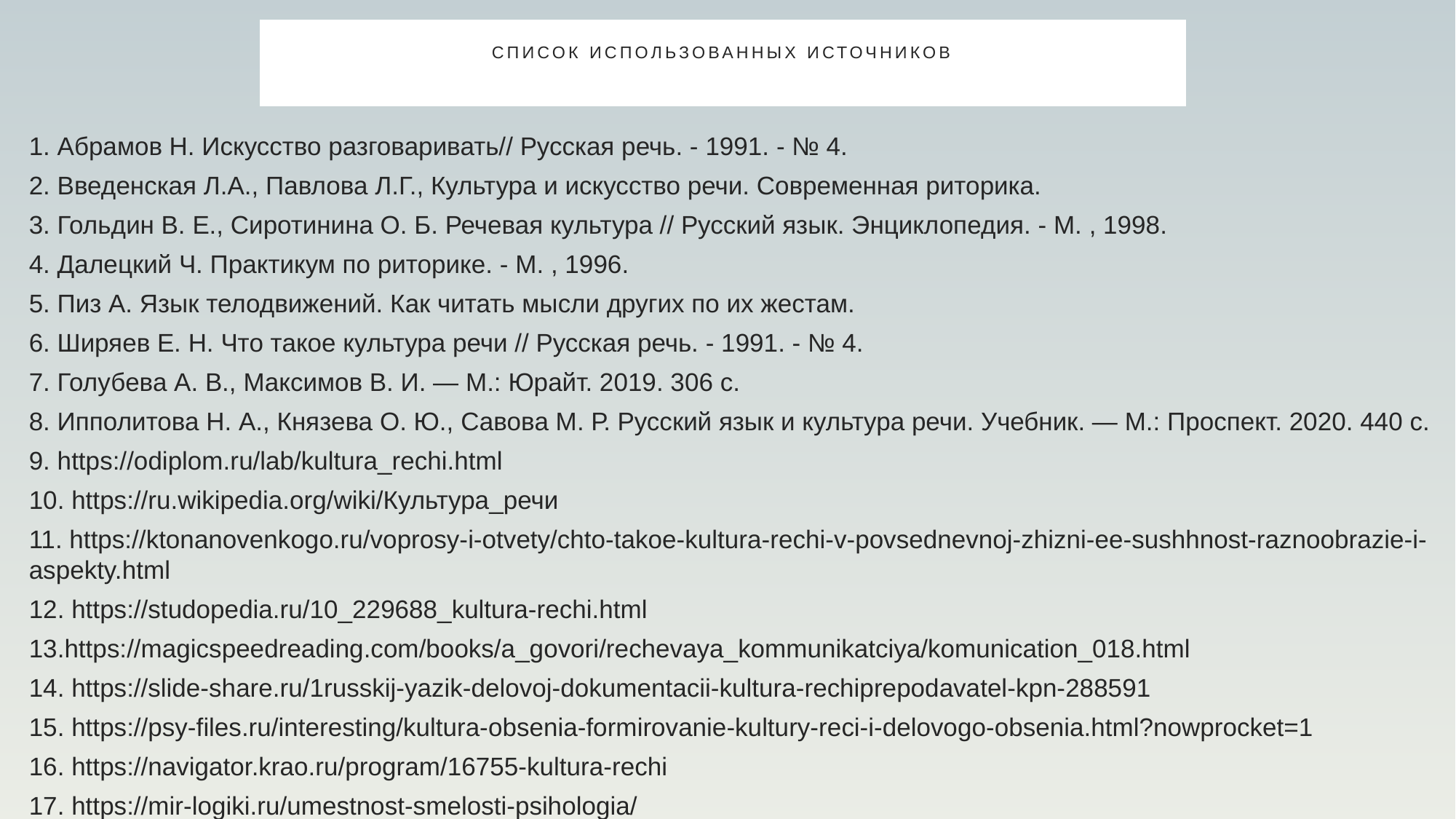

# Список использованных источников
1. Абрамов Н. Искусство разговаривать// Русская речь. - 1991. - № 4.
2. Введенская Л.А., Павлова Л.Г., Культура и искусство речи. Современная риторика.
3. Гольдин В. Е., Сиротинина О. Б. Речевая культура // Русский язык. Энциклопедия. - М. , 1998.
4. Далецкий Ч. Практикум по риторике. - М. , 1996.
5. Пиз А. Язык телодвижений. Как читать мысли других по их жестам.
6. Ширяев Е. Н. Что такое культура речи // Русская речь. - 1991. - № 4.
7. Голубева А. В., Максимов В. И. — М.: Юрайт. 2019. 306 с.
8. Ипполитова Н. А., Князева О. Ю., Савова М. Р. Русский язык и культура речи. Учебник. — М.: Проспект. 2020. 440 с.
9. https://odiplom.ru/lab/kultura_rechi.html
10. https://ru.wikipedia.org/wiki/Культура_речи
11. https://ktonanovenkogo.ru/voprosy-i-otvety/chto-takoe-kultura-rechi-v-povsednevnoj-zhizni-ee-sushhnost-raznoobrazie-i-aspekty.html
12. https://studopedia.ru/10_229688_kultura-rechi.html
13.https://magicspeedreading.com/books/a_govori/rechevaya_kommunikatciya/komunication_018.html
14. https://slide-share.ru/1russkij-yazik-delovoj-dokumentacii-kultura-rechiprepodavatel-kpn-288591
15. https://psy-files.ru/interesting/kultura-obsenia-formirovanie-kultury-reci-i-delovogo-obsenia.html?nowprocket=1
16. https://navigator.krao.ru/program/16755-kultura-rechi
17. https://mir-logiki.ru/umestnost-smelosti-psihologia/